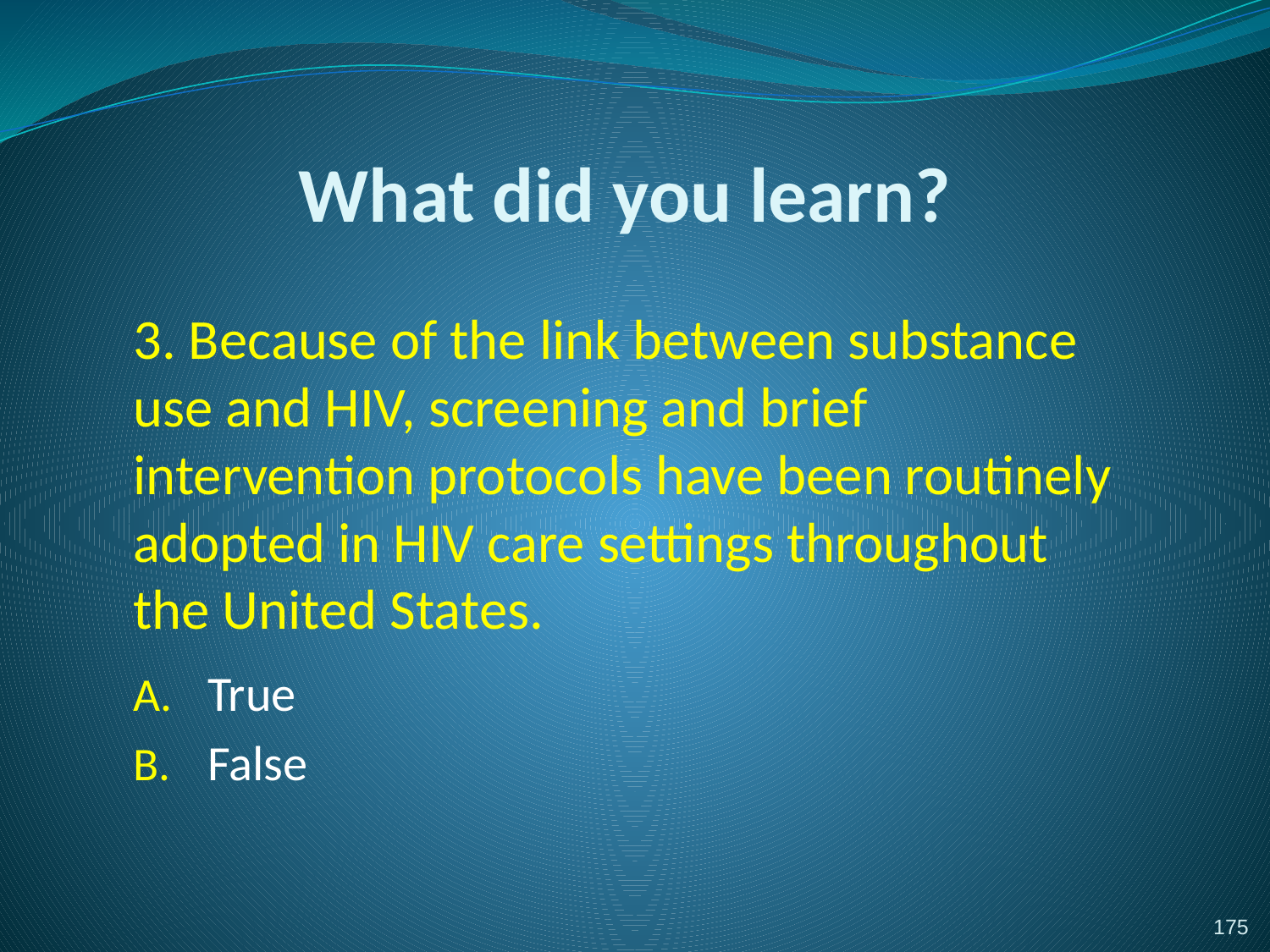

# What did you learn?
3. Because of the link between substance use and HIV, screening and brief intervention protocols have been routinely adopted in HIV care settings throughout the United States.
True
False
175